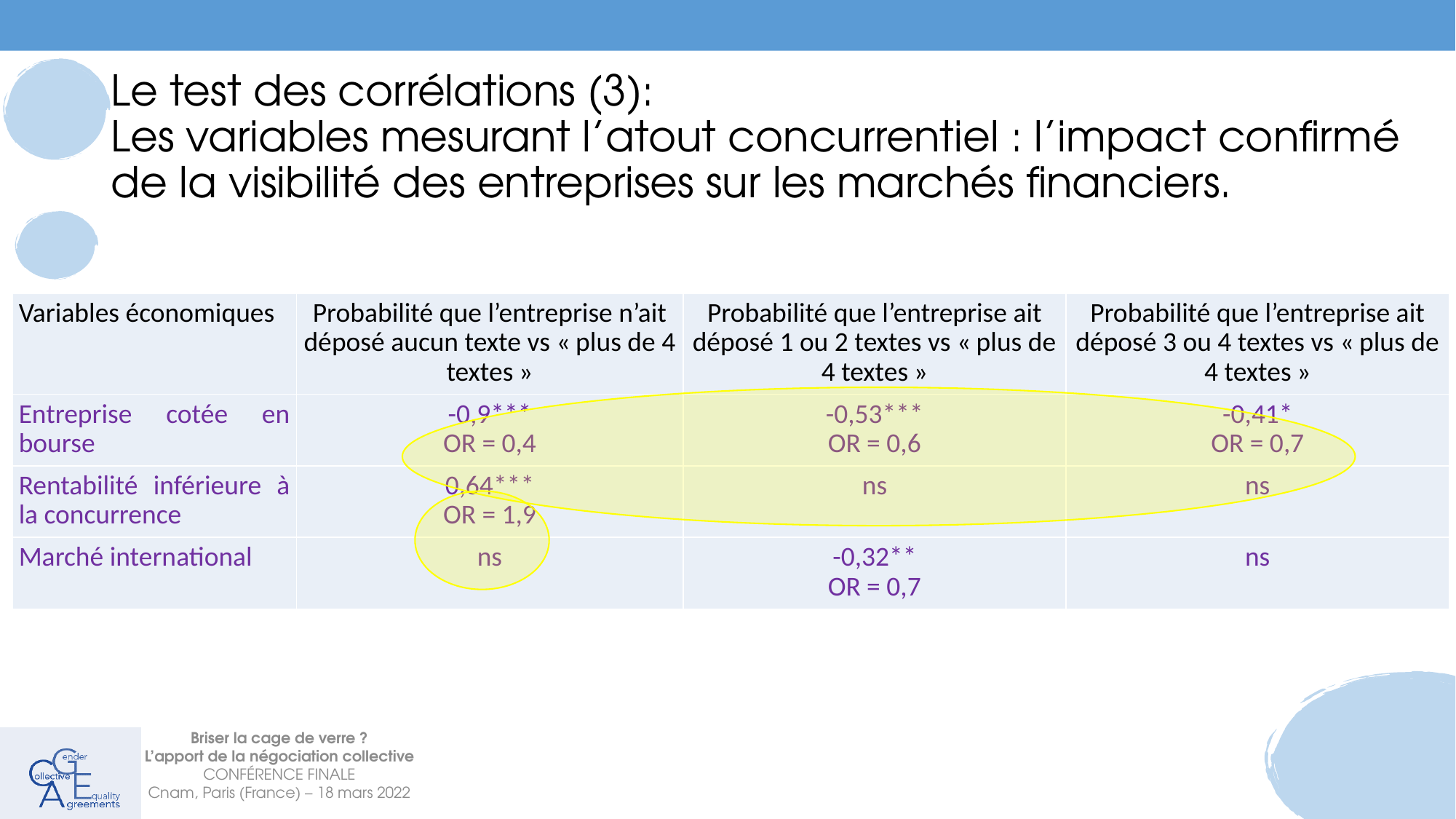

# Le test des corrélations (3): Les variables mesurant l’atout concurrentiel : l’impact confirmé de la visibilité des entreprises sur les marchés financiers.
| Variables économiques | Probabilité que l’entreprise n’ait déposé aucun texte vs « plus de 4 textes » | Probabilité que l’entreprise ait déposé 1 ou 2 textes vs « plus de 4 textes » | Probabilité que l’entreprise ait déposé 3 ou 4 textes vs « plus de 4 textes » |
| --- | --- | --- | --- |
| Entreprise cotée en bourse | -0,9\*\*\* OR = 0,4 | -0,53\*\*\* OR = 0,6 | -0,41\* OR = 0,7 |
| Rentabilité inférieure à la concurrence | 0,64\*\*\* OR = 1,9 | ns | ns |
| Marché international | ns | -0,32\*\* OR = 0,7 | ns |